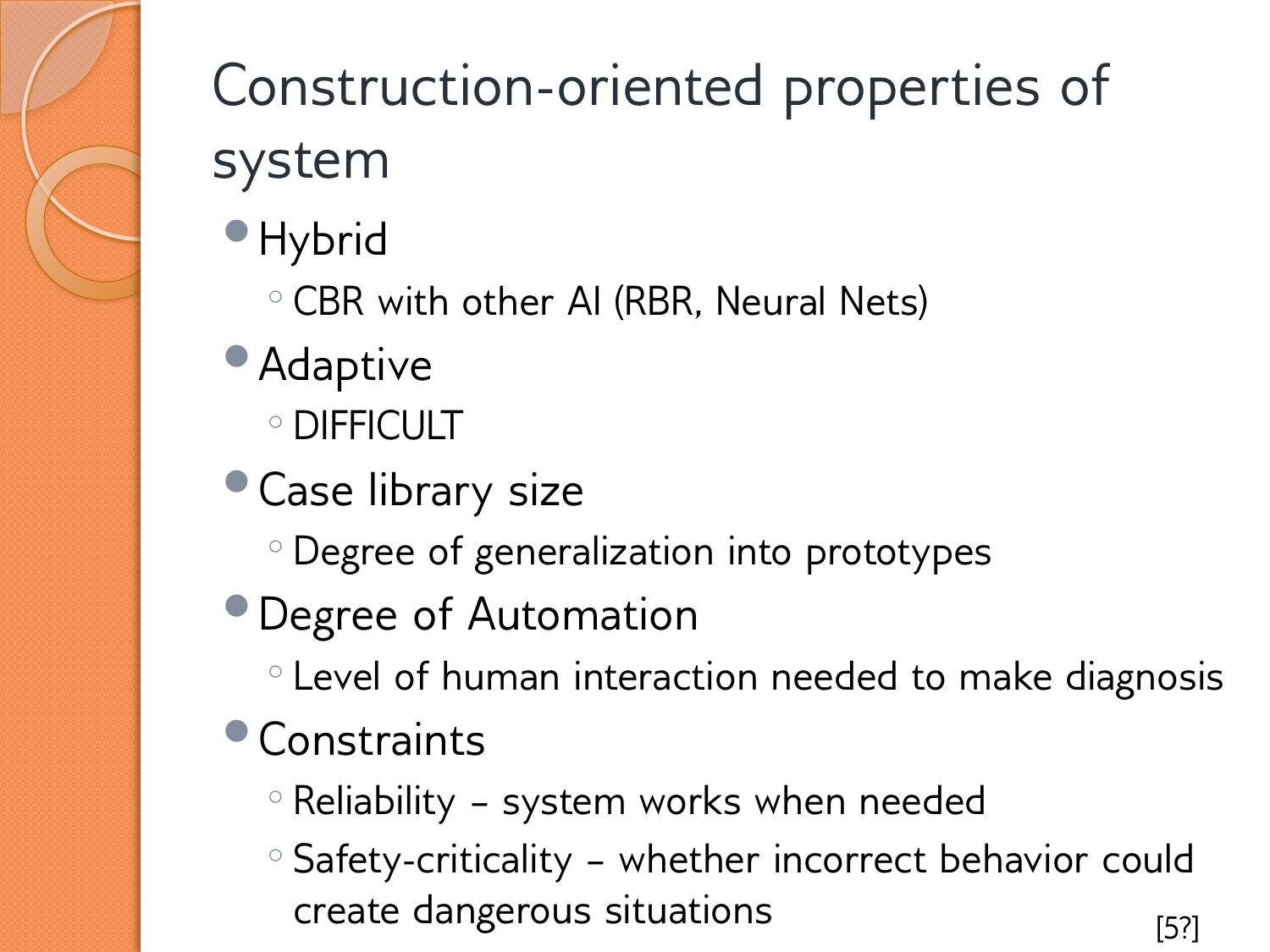

# Construction-oriented properties of system
Hybrid
CBR with other AI (RBR, Neural Nets)
Adaptive
DIFFICULT
Case library size
Degree of generalization into prototypes
Degree of Automation
Level of human interaction needed to make diagnosis
Constraints
Reliability – system works when needed
Safety-criticality – whether incorrect behavior could create dangerous situations
[5?]